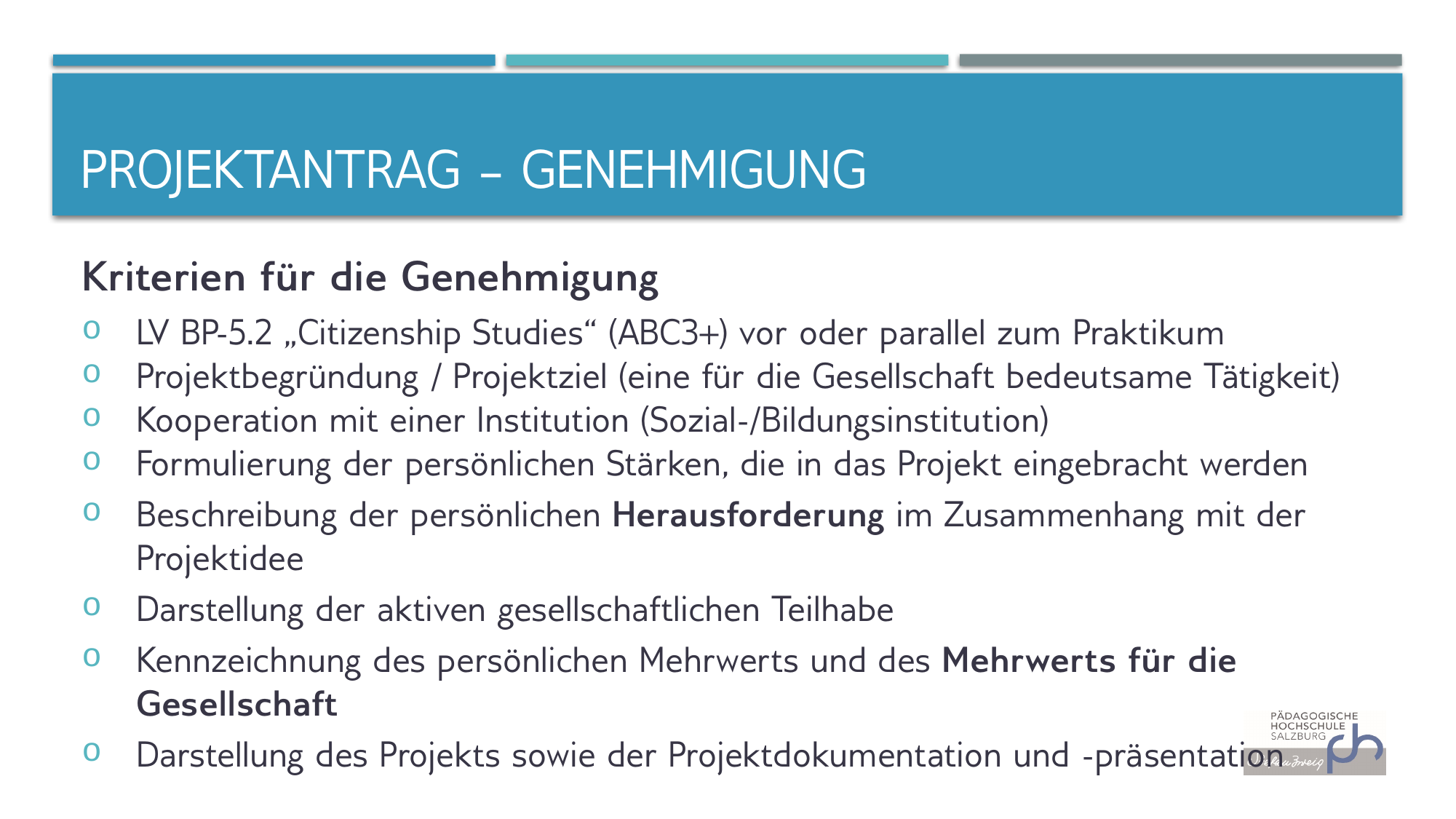

# Projektantrag – Genehmigung

Kriterien für die Genehmigung
LV BP-5.2 „Citizenship Studies“ (ABC3+) vor oder parallel zum Praktikum
Projektbegründung / Projektziel (eine für die Gesellschaft bedeutsame Tätigkeit)
Kooperation mit einer Institution (Sozial-/Bildungsinstitution)
Formulierung der persönlichen Stärken, die in das Projekt eingebracht werden
Beschreibung der persönlichen Herausforderung im Zusammenhang mit der Projektidee
Darstellung der aktiven gesellschaftlichen Teilhabe
Kennzeichnung des persönlichen Mehrwerts und des Mehrwerts für die Gesellschaft
Darstellung des Projekts sowie der Projektdokumentation und -präsentation